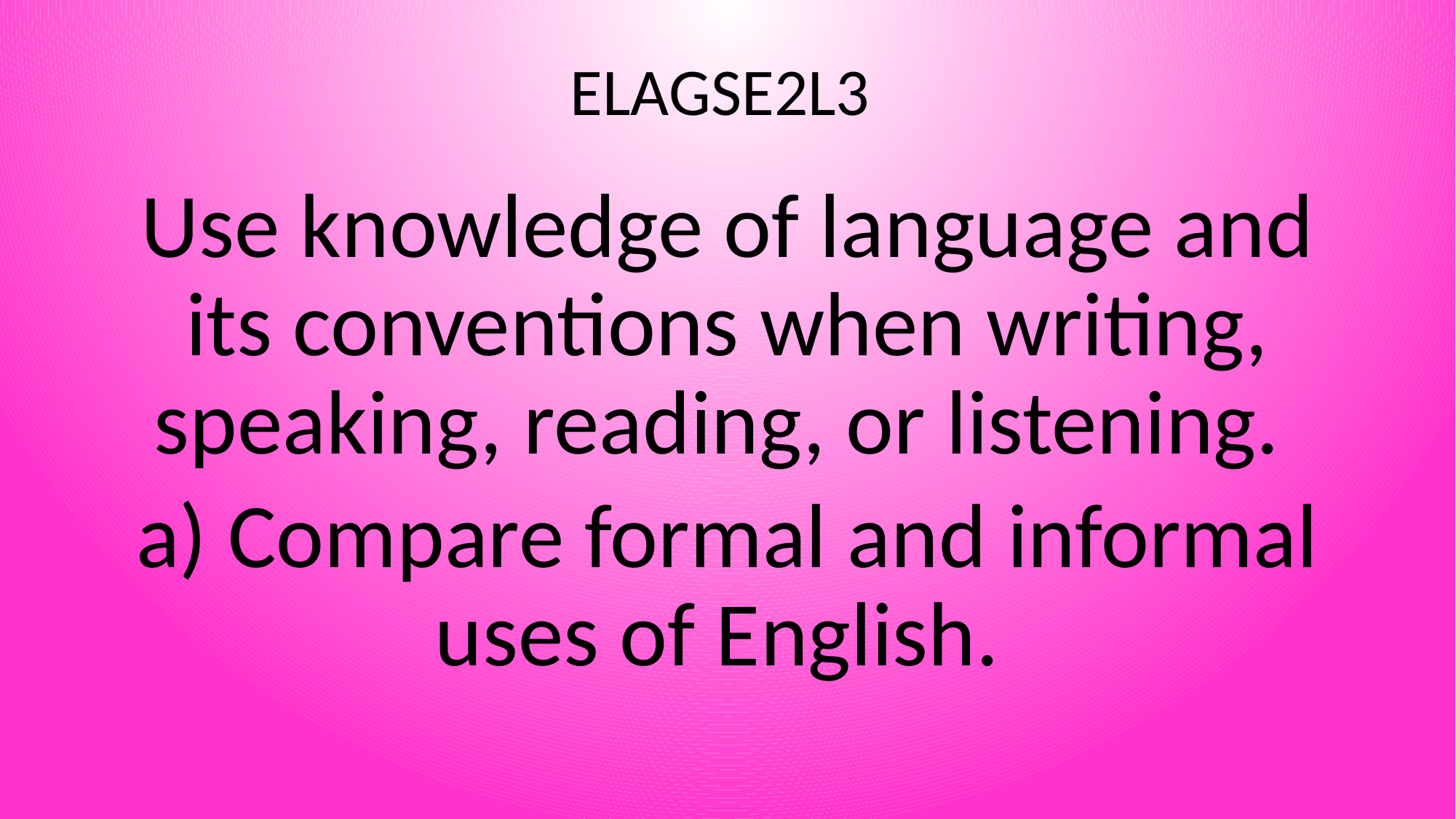

# ELAGSE2L3
Use knowledge of language and its conventions when writing, speaking, reading, or listening.
a) Compare formal and informal uses of English.